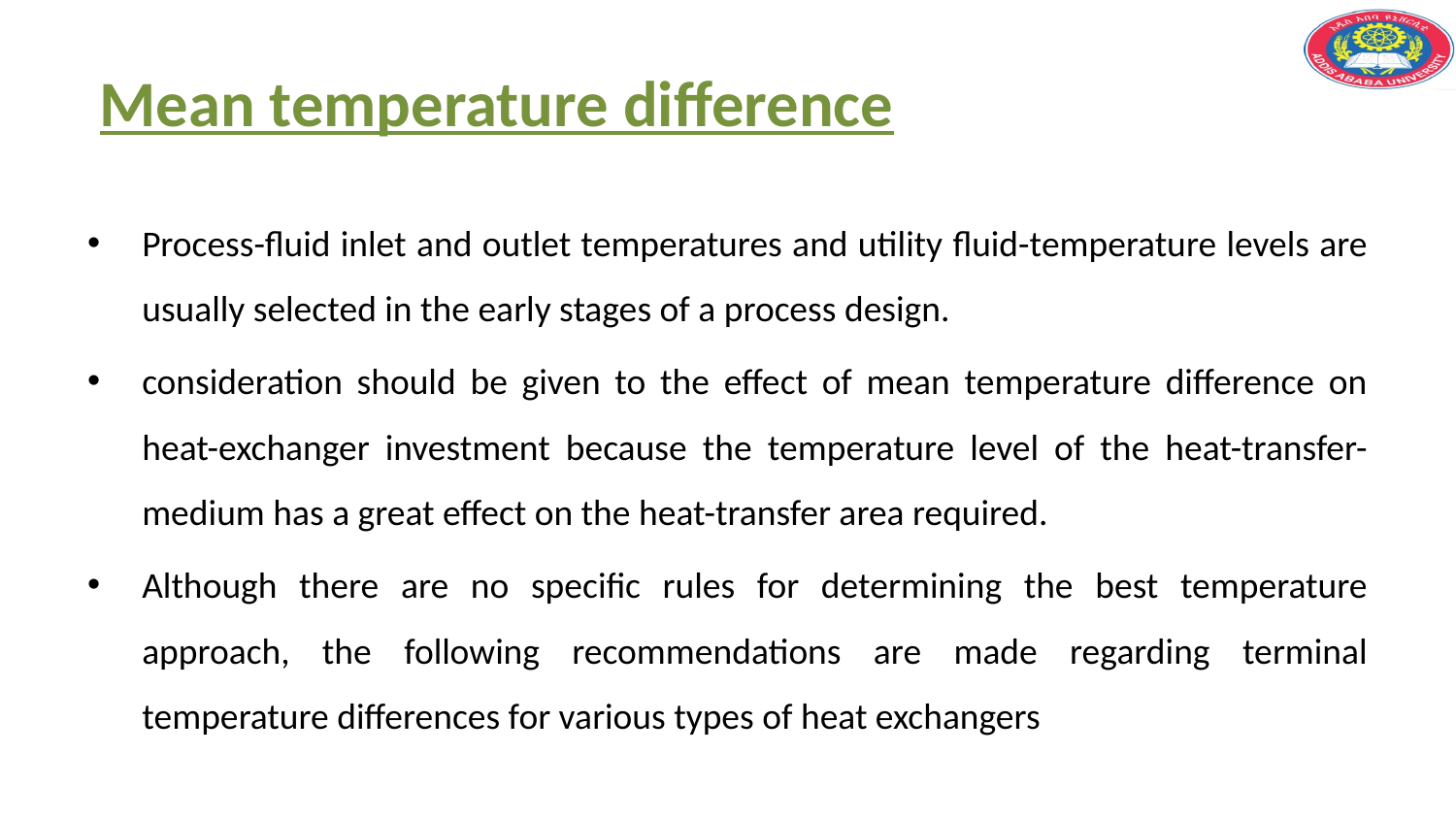

# Mean temperature difference
Process-fluid inlet and outlet temperatures and utility fluid-temperature levels are usually selected in the early stages of a process design.
consideration should be given to the effect of mean temperature difference on heat-exchanger investment because the temperature level of the heat-transfer-medium has a great effect on the heat-transfer area required.
Although there are no specific rules for determining the best temperature approach, the following recommendations are made regarding terminal temperature differences for various types of heat exchangers